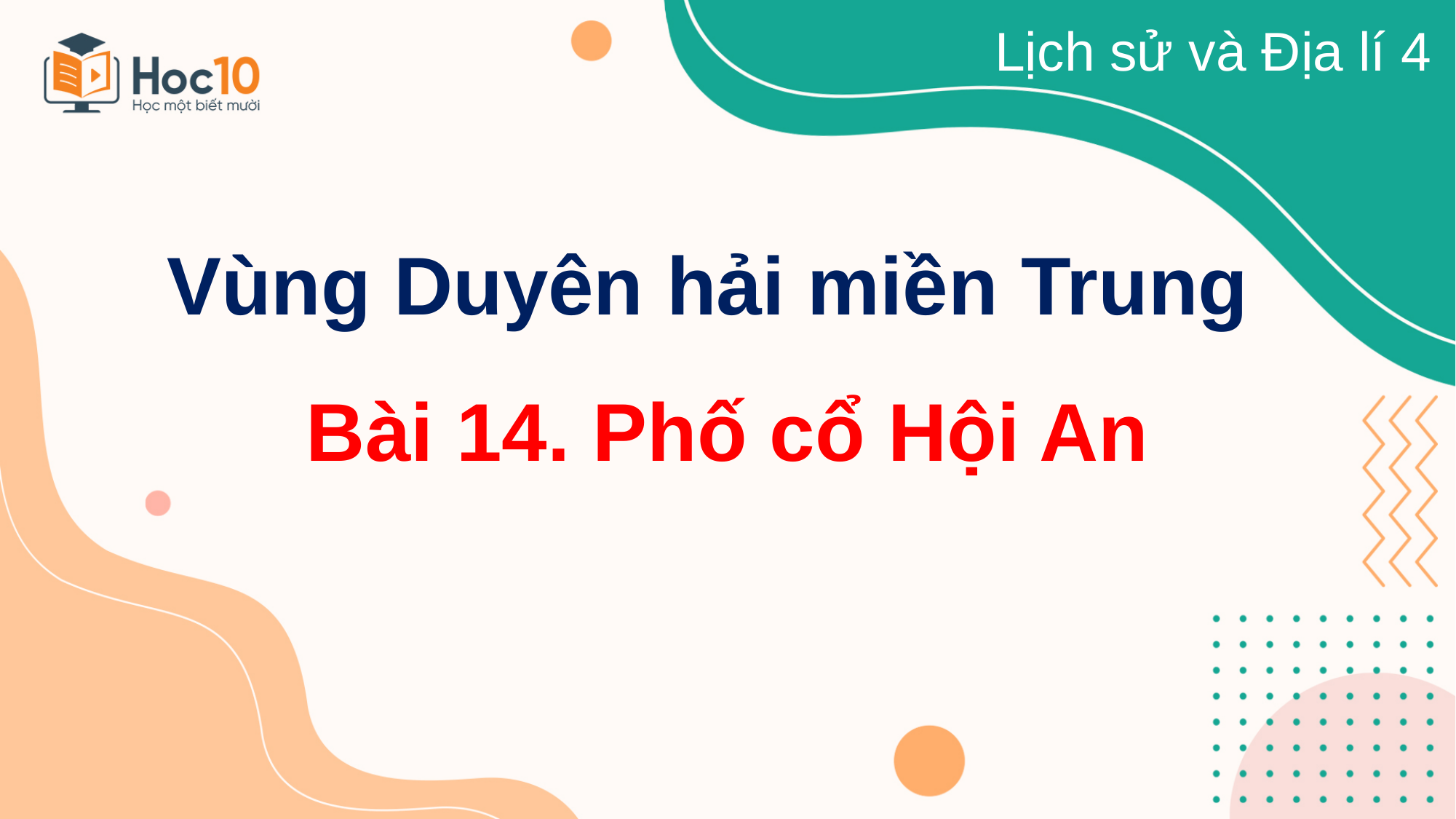

Lịch sử và Địa lí 4
Vùng Duyên hải miền Trung
Bài 14. Phố cổ Hội An